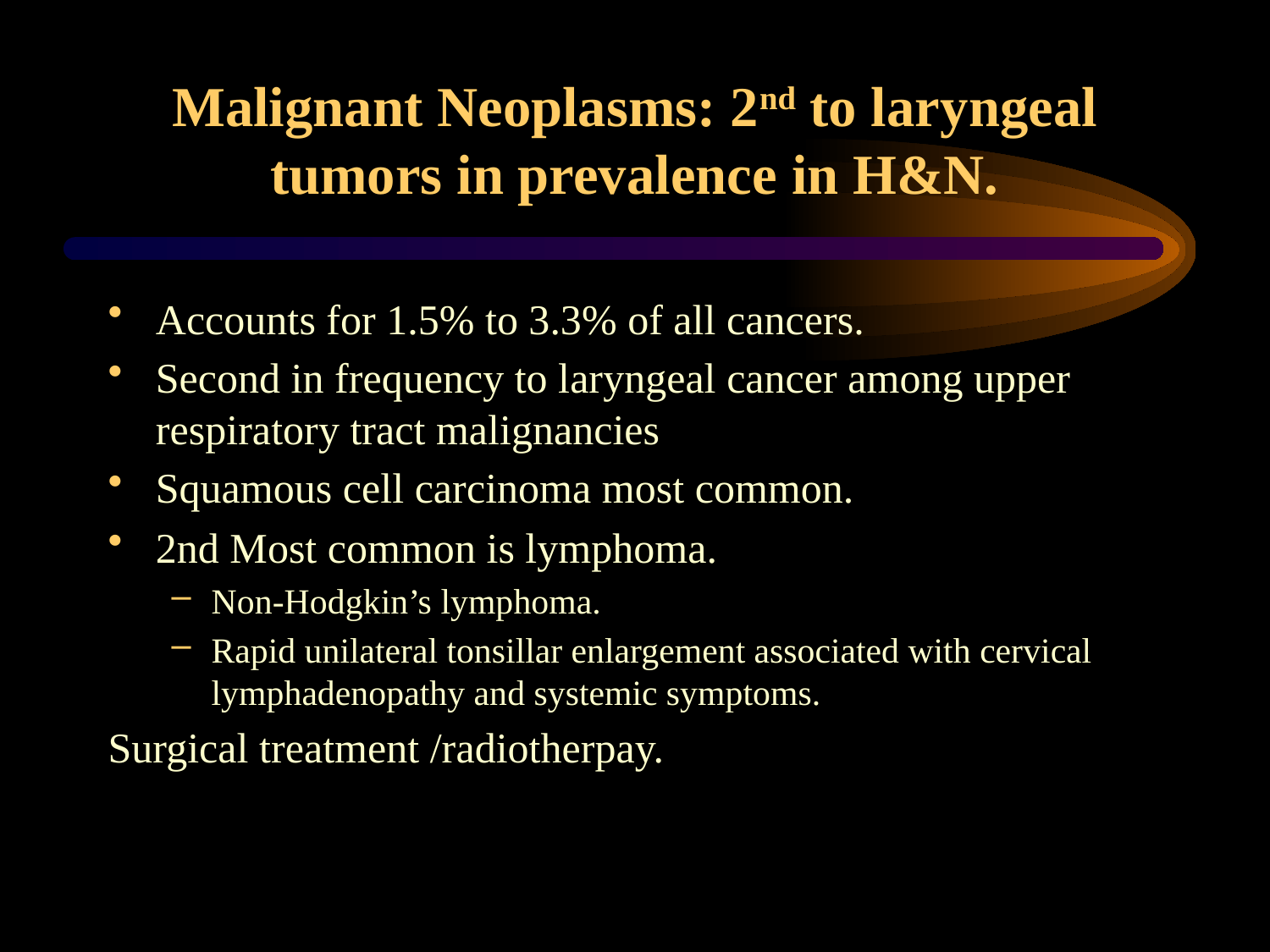

# Malignant Neoplasms: 2nd to laryngeal tumors in prevalence in H&N.
Accounts for 1.5% to 3.3% of all cancers.
Second in frequency to laryngeal cancer among upper respiratory tract malignancies
Squamous cell carcinoma most common.
2nd Most common is lymphoma.
Non-Hodgkin’s lymphoma.
Rapid unilateral tonsillar enlargement associated with cervical lymphadenopathy and systemic symptoms.
Surgical treatment /radiotherpay.